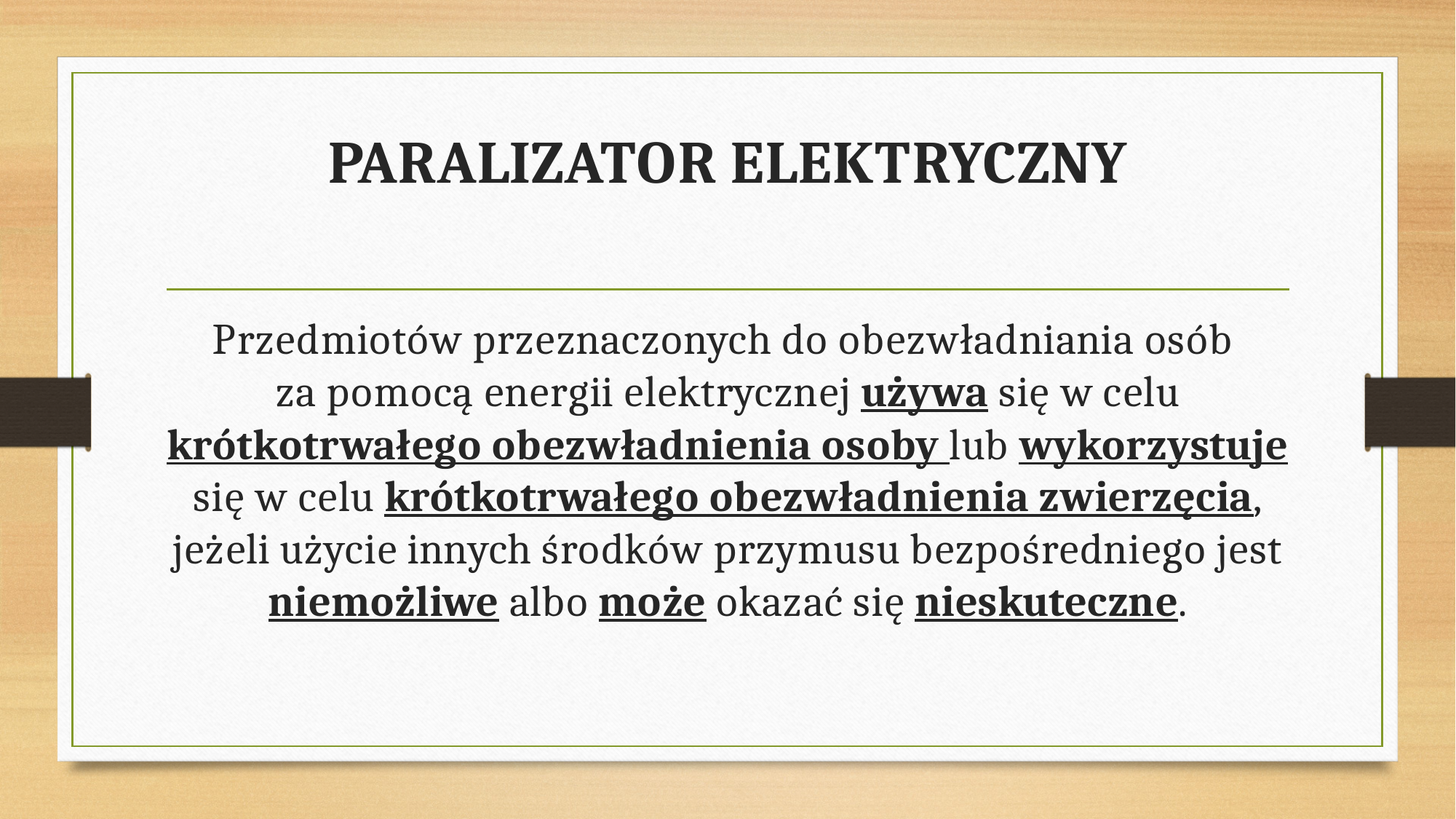

# PARALIZATOR ELEKTRYCZNY
Przedmiotów przeznaczonych do obezwładniania osób
za pomocą energii elektrycznej używa się w celu krótkotrwałego obezwładnienia osoby lub wykorzystuje się w celu krótkotrwałego obezwładnienia zwierzęcia, jeżeli użycie innych środków przymusu bezpośredniego jest niemożliwe albo może okazać się nieskuteczne.